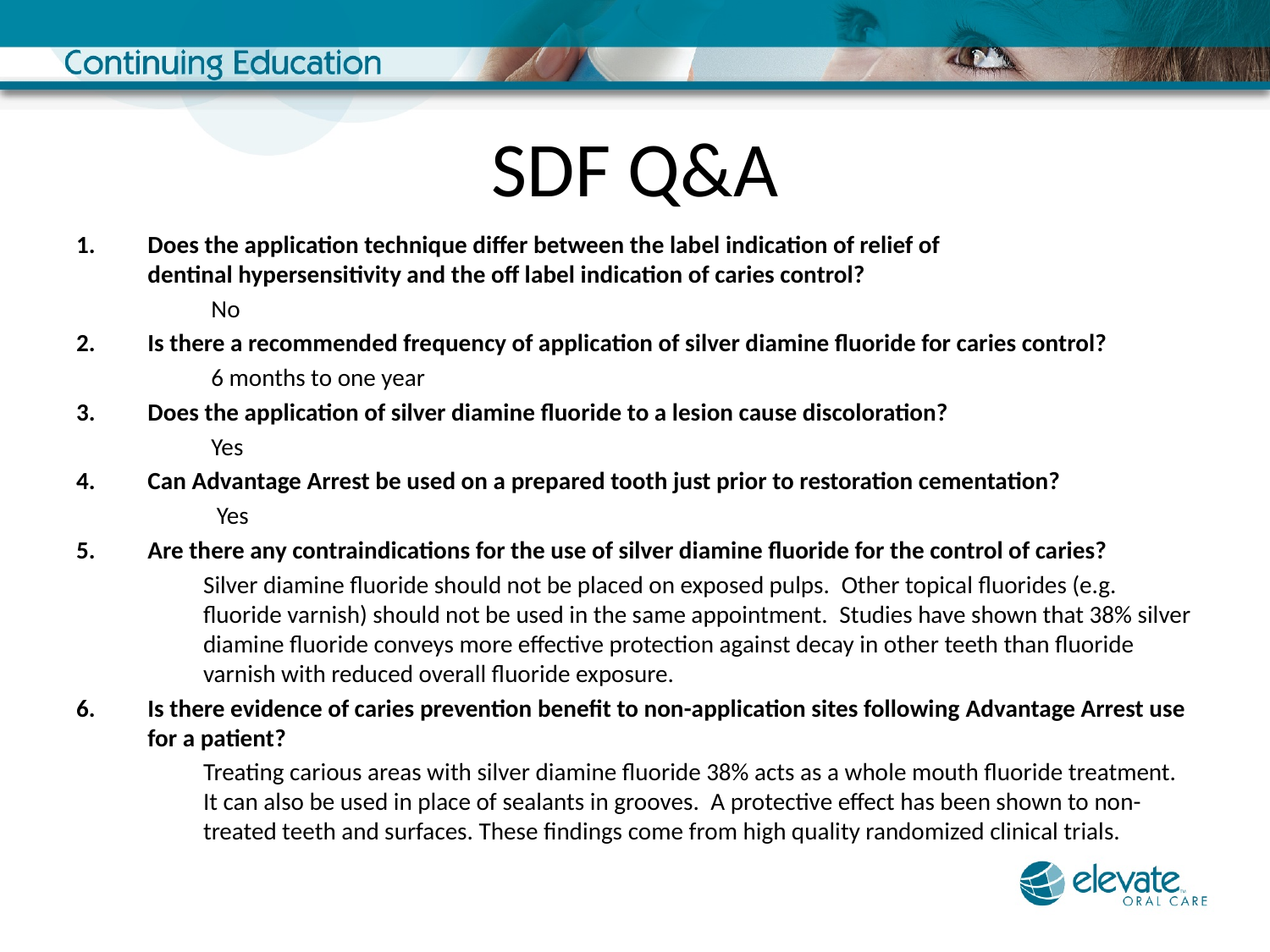

# SDF Q&A
Does the application technique differ between the label indication of relief of dentinal hypersensitivity and the off label indication of caries control?
	No
Is there a recommended frequency of application of silver diamine fluoride for caries control?
	6 months to one year
Does the application of silver diamine fluoride to a lesion cause discoloration?
	Yes
Can Advantage Arrest be used on a prepared tooth just prior to restoration cementation?
	 Yes
Are there any contraindications for the use of silver diamine fluoride for the control of caries?
	Silver diamine fluoride should not be placed on exposed pulps.  Other topical fluorides (e.g. fluoride varnish) should not be used in the same appointment.  Studies have shown that 38% silver diamine fluoride conveys more effective protection against decay in other teeth than fluoride varnish with reduced overall fluoride exposure.
Is there evidence of caries prevention benefit to non-application sites following Advantage Arrest use for a patient?
	Treating carious areas with silver diamine fluoride 38% acts as a whole mouth fluoride treatment. It can also be used in place of sealants in grooves.  A protective effect has been shown to non-treated teeth and surfaces. These findings come from high quality randomized clinical trials.